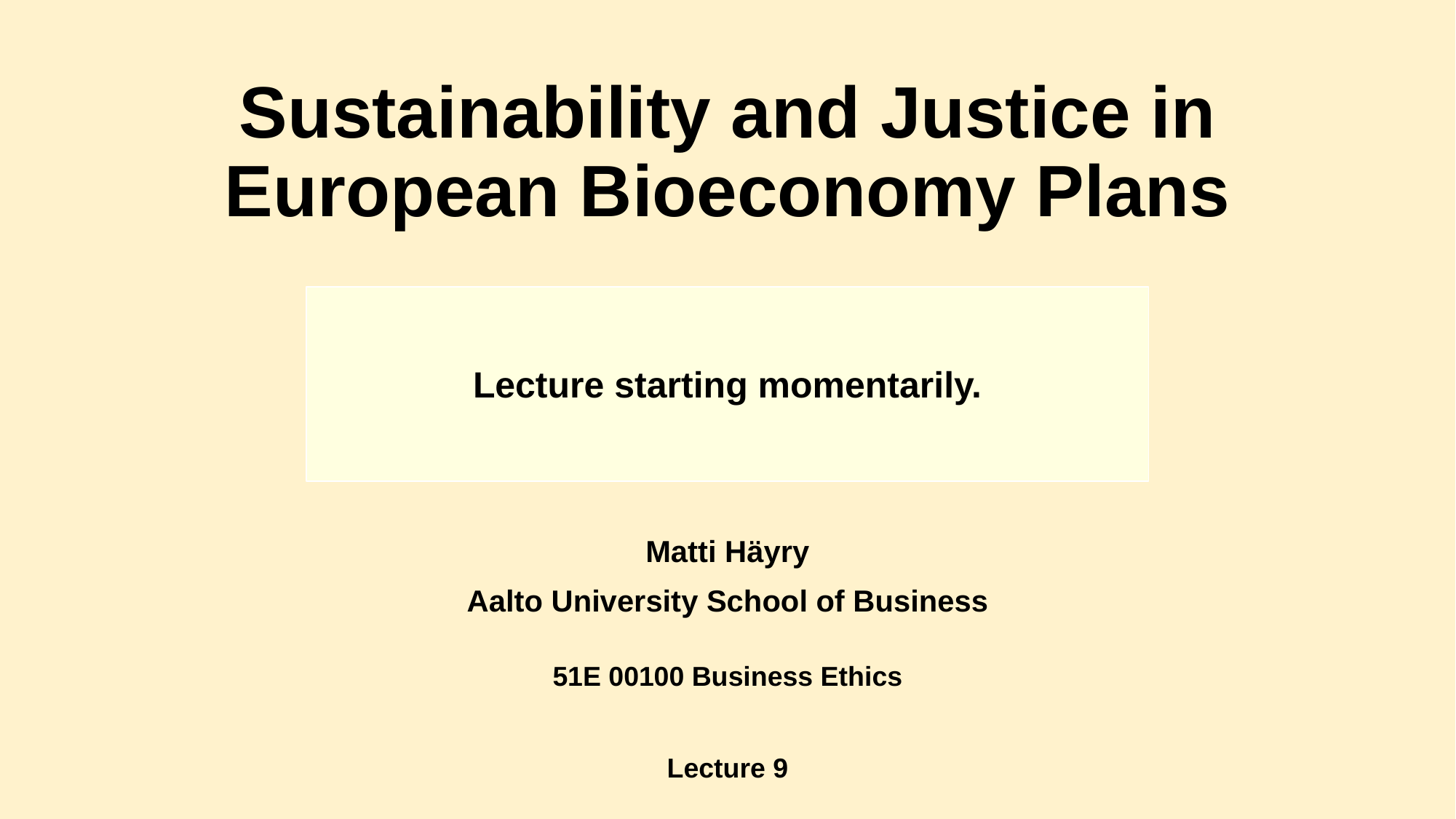

# Sustainability and Justice in European Bioeconomy Plans

Lecture starting momentarily.
Matti Häyry

Aalto University School of Business

51E 00100 Business Ethics

Lecture 9